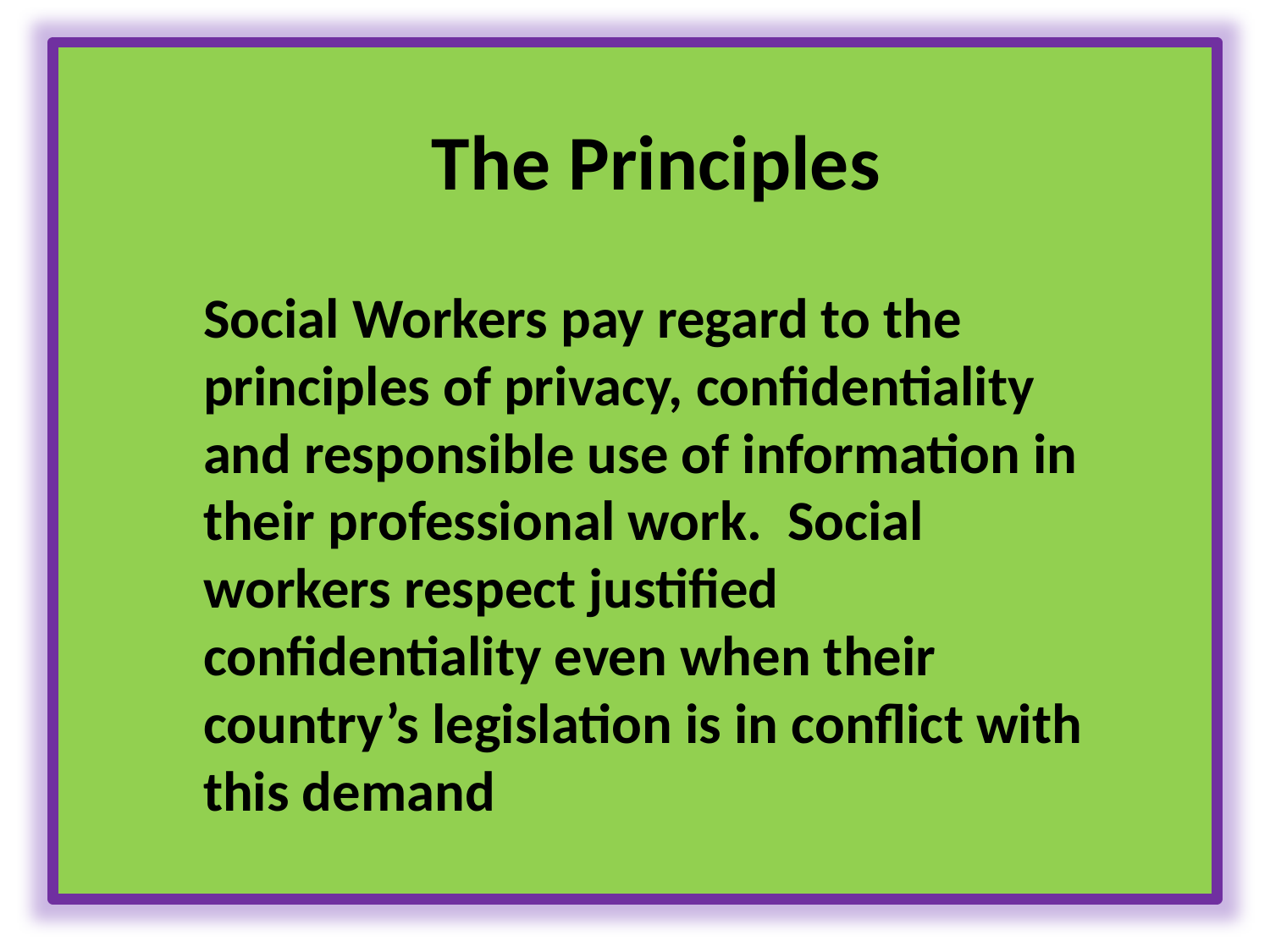

# The Principles
Social Workers pay regard to the principles of privacy, confidentiality and responsible use of information in their professional work.  Social workers respect justified confidentiality even when their country’s legislation is in conflict with this demand